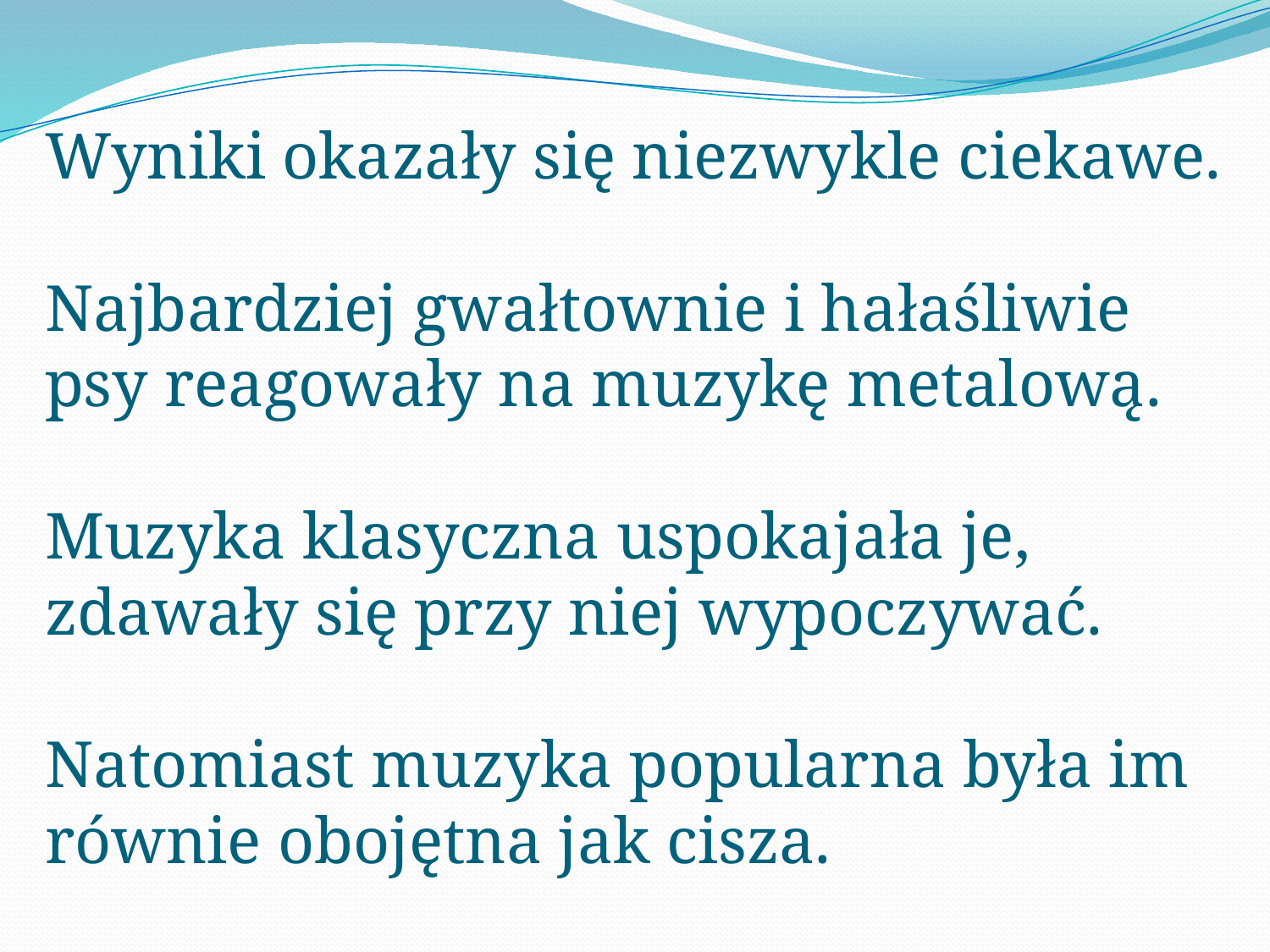

# Wyniki okazały się niezwykle ciekawe. Najbardziej gwałtownie i hałaśliwie psy reagowały na muzykę metalową. Muzyka klasyczna uspokajała je, zdawały się przy niej wypoczywać. Natomiast muzyka popularna była im równie obojętna jak cisza.